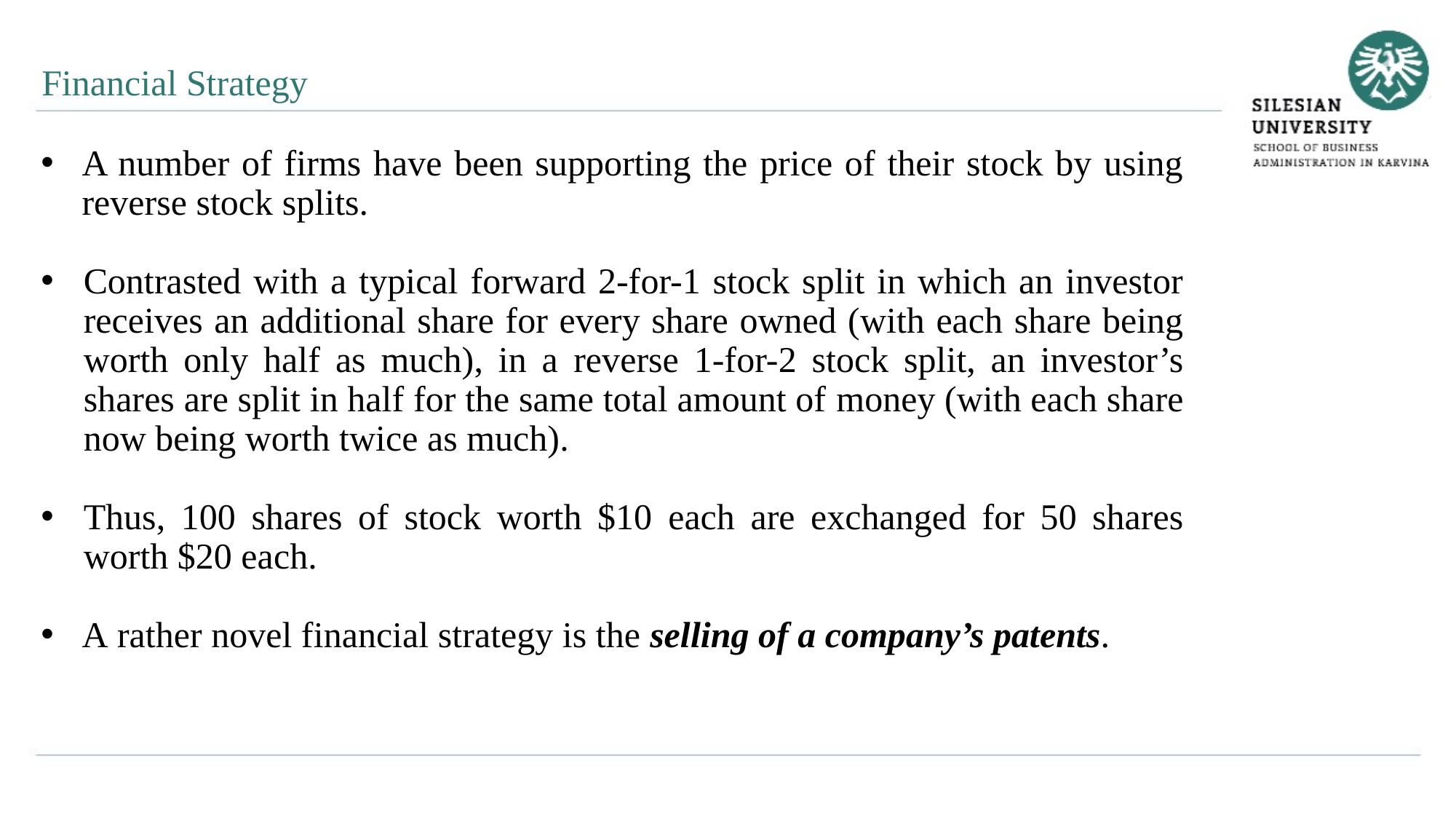

Financial Strategy
A number of firms have been supporting the price of their stock by using reverse stock splits.

Contrasted with a typical forward 2-for-1 stock split in which an investor receives an additional share for every share owned (with each share being worth only half as much), in a reverse 1-for-2 stock split, an investor’s shares are split in half for the same total amount of money (with each share now being worth twice as much).

Thus, 100 shares of stock worth $10 each are exchanged for 50 shares worth $20 each.

A rather novel financial strategy is the selling of a company’s patents.